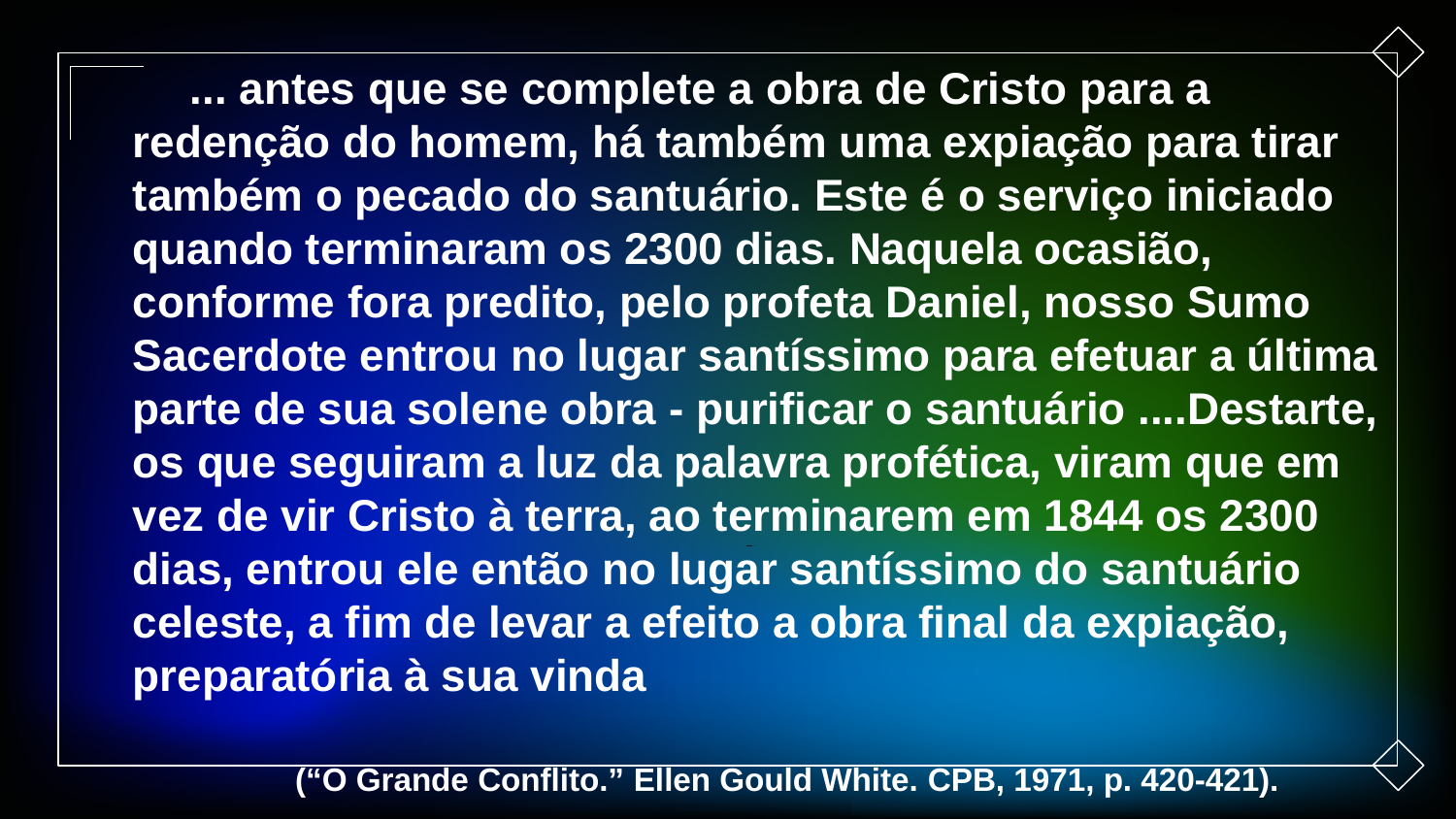

... antes que se complete a obra de Cristo para a redenção do homem, há também uma expiação para tirar também o pecado do santuário. Este é o serviço iniciado quando terminaram os 2300 dias. Naquela ocasião, conforme fora predito, pelo profeta Daniel, nosso Sumo Sacerdote entrou no lugar santíssimo para efetuar a última parte de sua solene obra - purificar o santuário ....Destarte, os que seguiram a luz da palavra profética, viram que em vez de vir Cristo à terra, ao terminarem em 1844 os 2300 dias, entrou ele então no lugar santíssimo do santuário celeste, a fim de levar a efeito a obra final da expiação, preparatória à sua vinda

(“O Grande Conflito.” Ellen Gould White. CPB, 1971, p. 420-421).